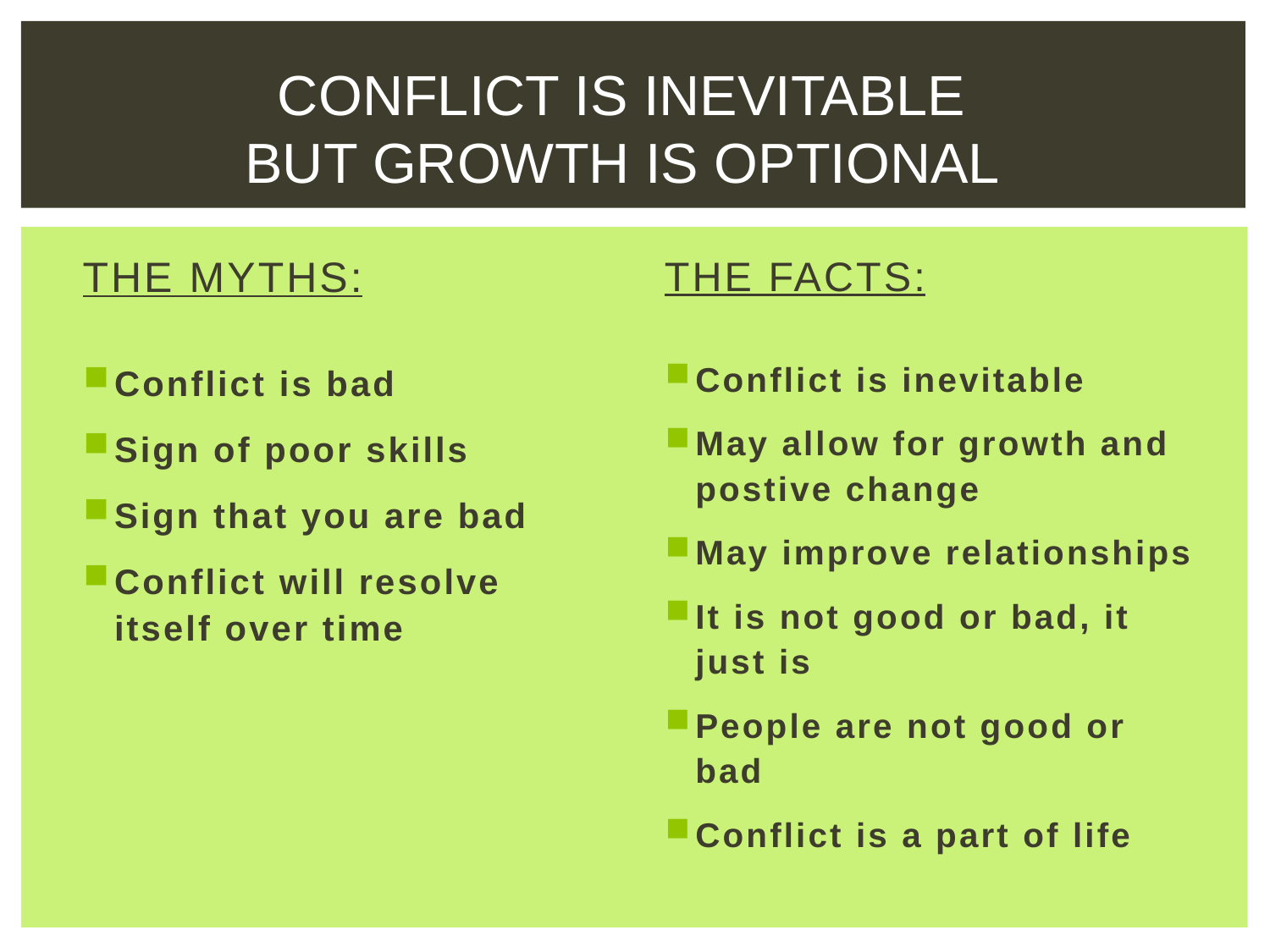

CONFLICT IS INEVITABLE
BUT GROWTH IS OPTIONAL

THE MYTHS:

Conflict is bad
Sign of poor skills
Sign that you are bad
Conflict will resolve itself over time
THE FACTS:

Conflict is inevitable
May allow for growth and postive change
May improve relationships
It is not good or bad, it just is
People are not good or bad
Conflict is a part of life